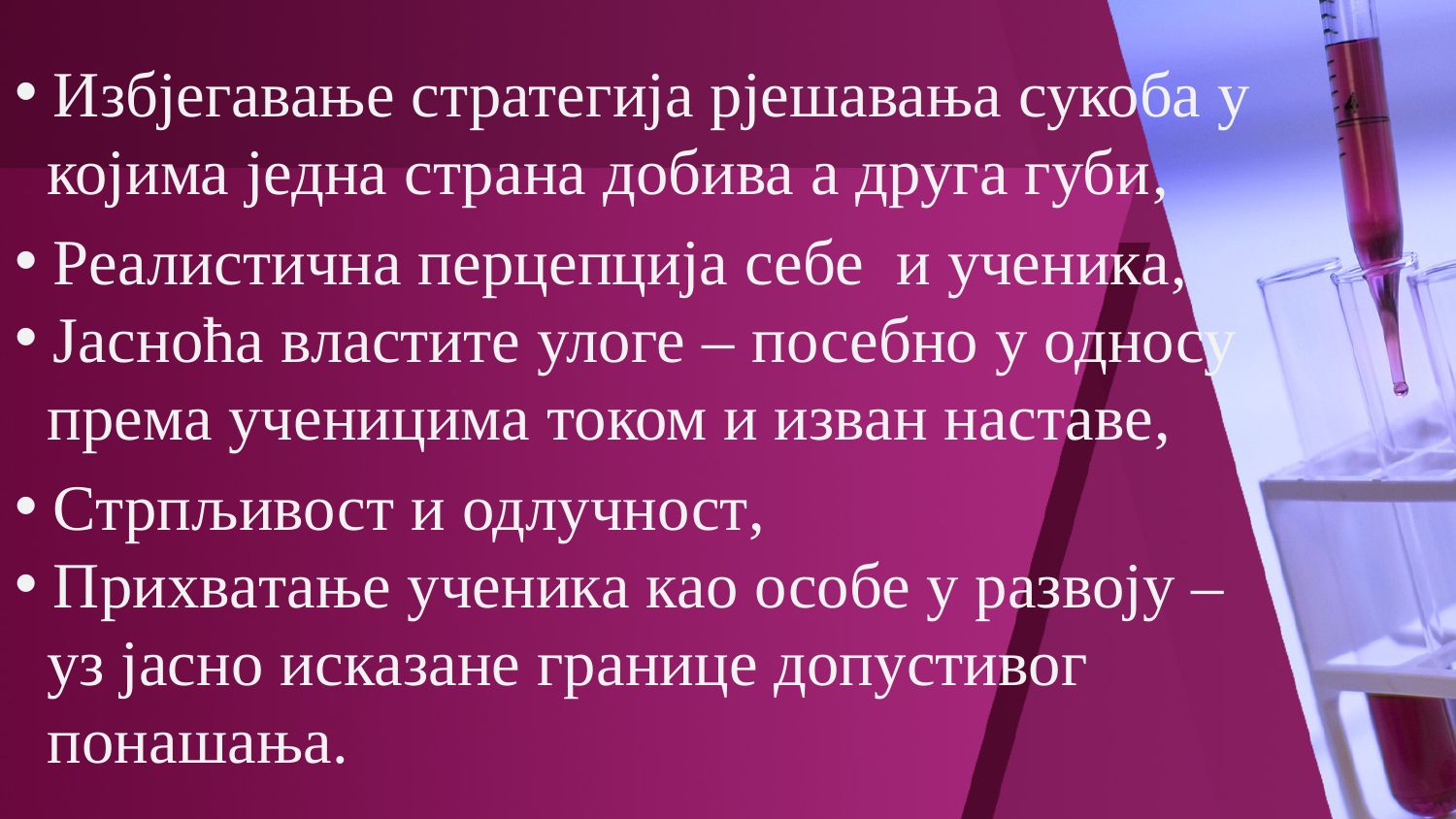

Избјегавање стратегија рјешавања сукоба у
  којима једна страна добива а друга губи,
 Реалистична перцепција себе  и ученика,
 Јасноћа властите улоге – посебно у односу
  према ученицима током и изван наставе,
 Стрпљивост и одлучност,
 Прихватање ученика као особе у развоју –
  уз јасно исказане границе допустивог
  понашања.